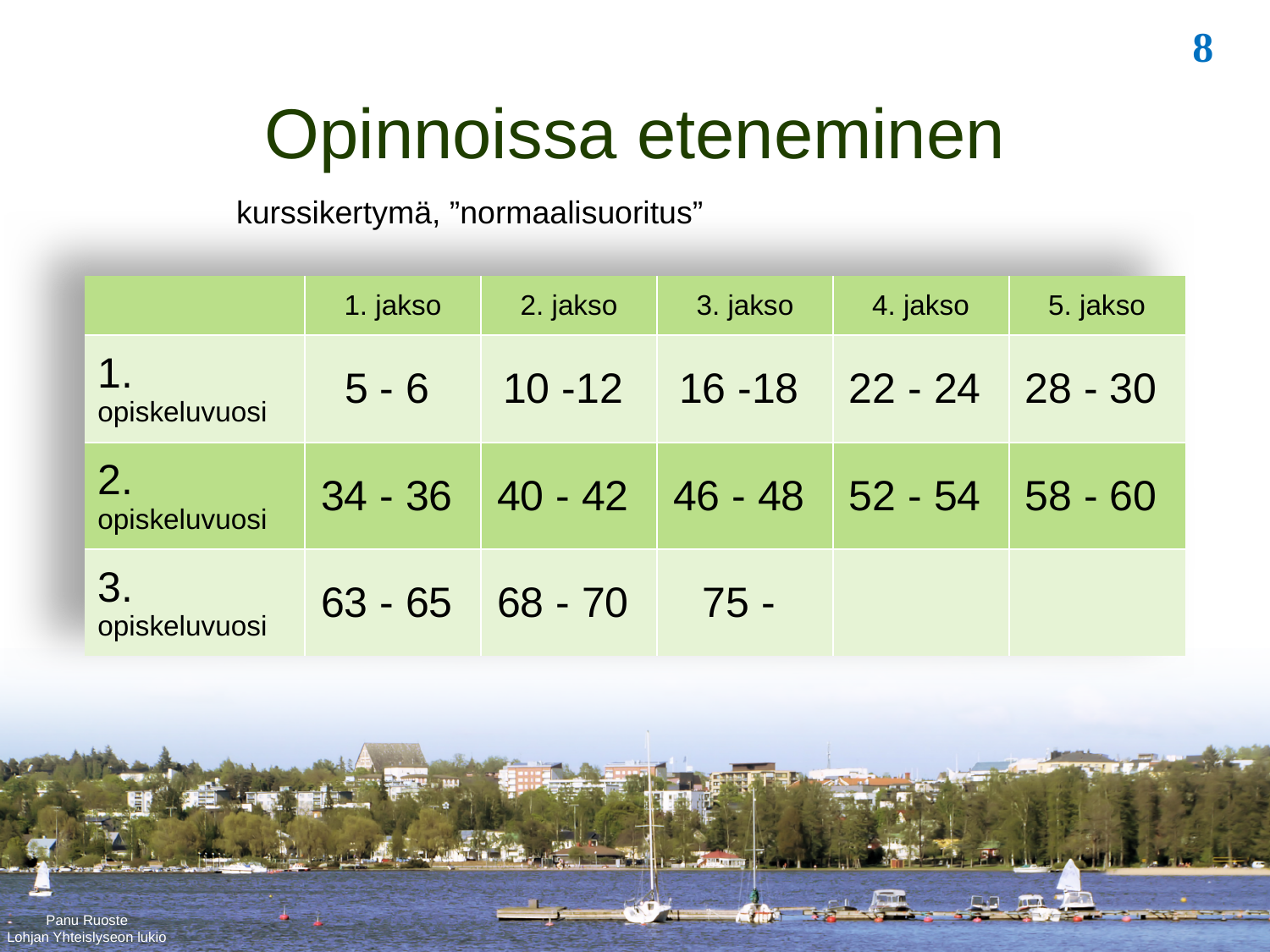

Opinnoissa eteneminen
 kurssikertymä, ”normaalisuoritus”
|  | 1. jakso | 2. jakso | 3. jakso | 4. jakso | 5. jakso |
| --- | --- | --- | --- | --- | --- |
| 1. opiskeluvuosi | 5 - 6 | 10 -12 | 16 -18 | 22 - 24 | 28 - 30 |
| 2. opiskeluvuosi | 34 - 36 | 40 - 42 | 46 - 48 | 52 - 54 | 58 - 60 |
| 3. opiskeluvuosi | 63 - 65 | 68 - 70 | 75 - |  |  |